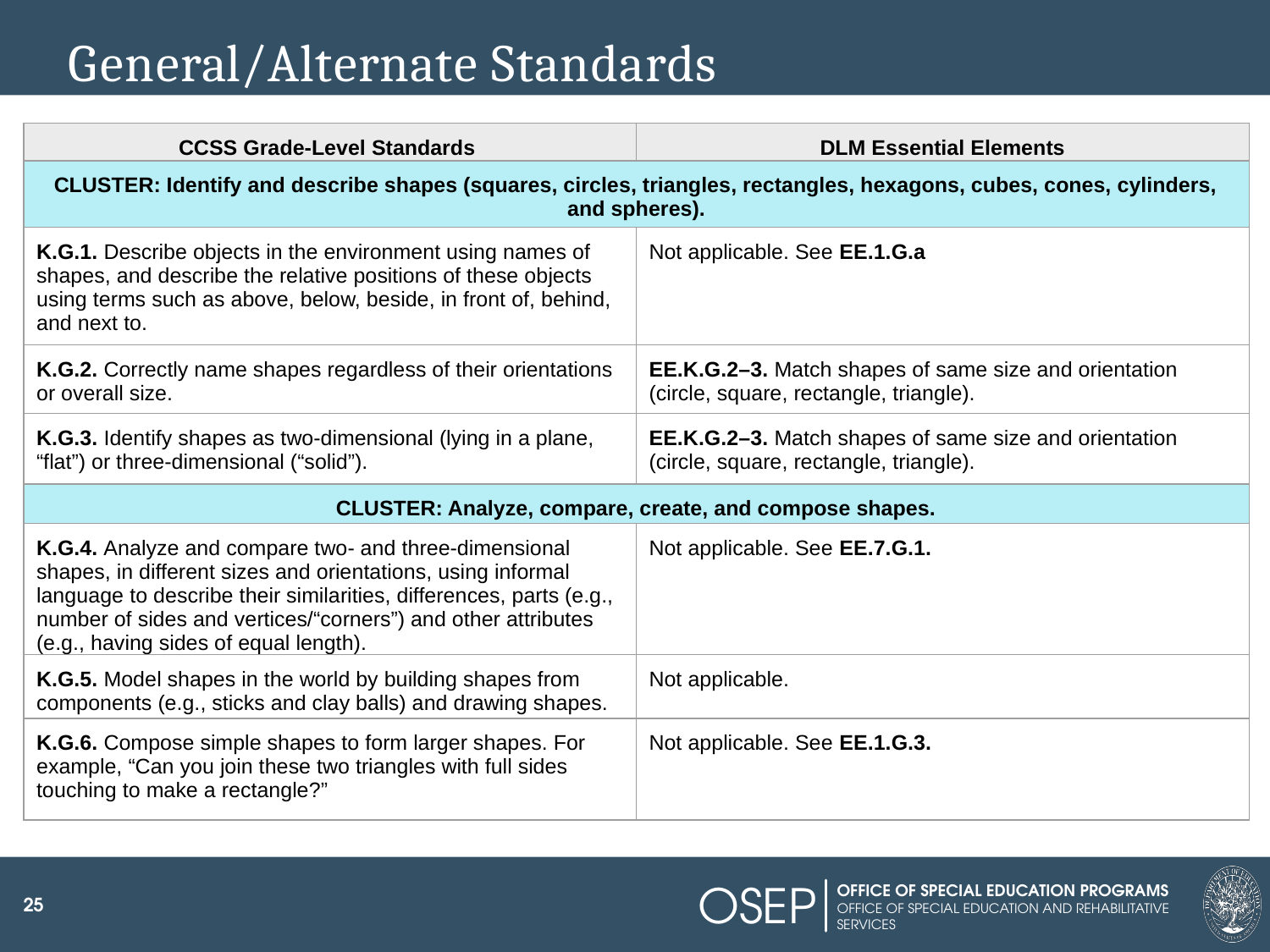

# General/Alternate Standards
| CCSS Grade-Level Standards | DLM Essential Elements |
| --- | --- |
| CLUSTER: Identify and describe shapes (squares, circles, triangles, rectangles, hexagons, cubes, cones, cylinders, and spheres). |  |
| K.G.1. Describe objects in the environment using names of shapes, and describe the relative positions of these objects using terms such as above, below, beside, in front of, behind, and next to. | Not applicable. See EE.1.G.a |
| K.G.2. Correctly name shapes regardless of their orientations or overall size. | EE.K.G.2–3. Match shapes of same size and orientation (circle, square, rectangle, triangle). |
| K.G.3. Identify shapes as two-dimensional (lying in a plane, “flat”) or three-dimensional (“solid”). | EE.K.G.2–3. Match shapes of same size and orientation (circle, square, rectangle, triangle). |
| CLUSTER: Analyze, compare, create, and compose shapes. |  |
| K.G.4. Analyze and compare two- and three-dimensional shapes, in different sizes and orientations, using informal language to describe their similarities, differences, parts (e.g., number of sides and vertices/“corners”) and other attributes (e.g., having sides of equal length). | Not applicable. See EE.7.G.1. |
| K.G.5. Model shapes in the world by building shapes from components (e.g., sticks and clay balls) and drawing shapes. | Not applicable. |
| K.G.6. Compose simple shapes to form larger shapes. For example, “Can you join these two triangles with full sides touching to make a rectangle?” | Not applicable. See EE.1.G.3. |